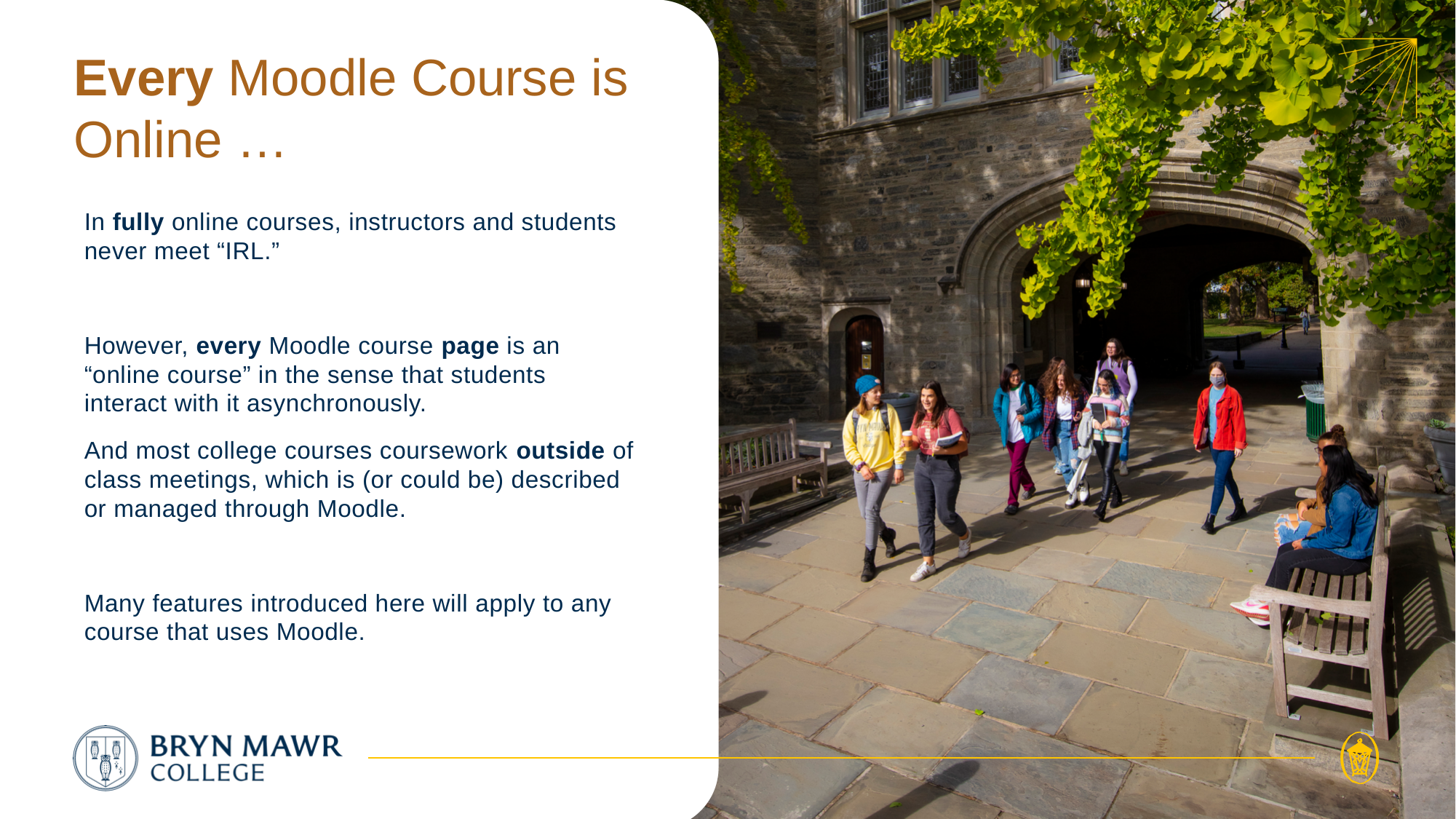

# Every Moodle Course is Online …
In fully online courses, instructors and students never meet “IRL.”

However, every Moodle course page is an “online course” in the sense that students interact with it asynchronously.
And most college courses coursework outside of class meetings, which is (or could be) described or managed through Moodle.

Many features introduced here will apply to any course that uses Moodle.